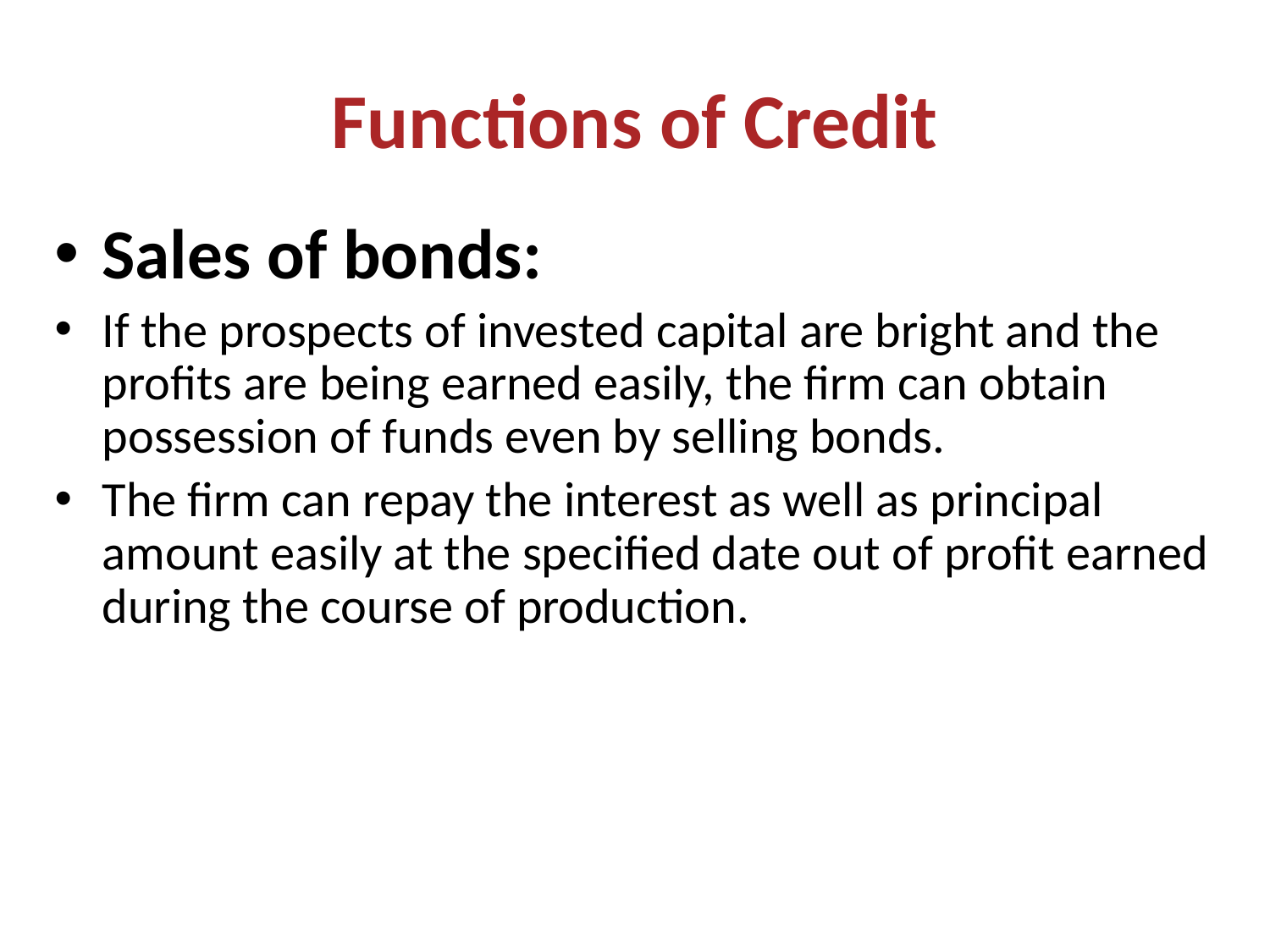

# Functions of Credit
Sales of bonds:
If the prospects of invested capital are bright and the profits are being earned easily, the firm can obtain possession of funds even by selling bonds.
The firm can repay the interest as well as principal amount easily at the specified date out of profit earned during the course of production.